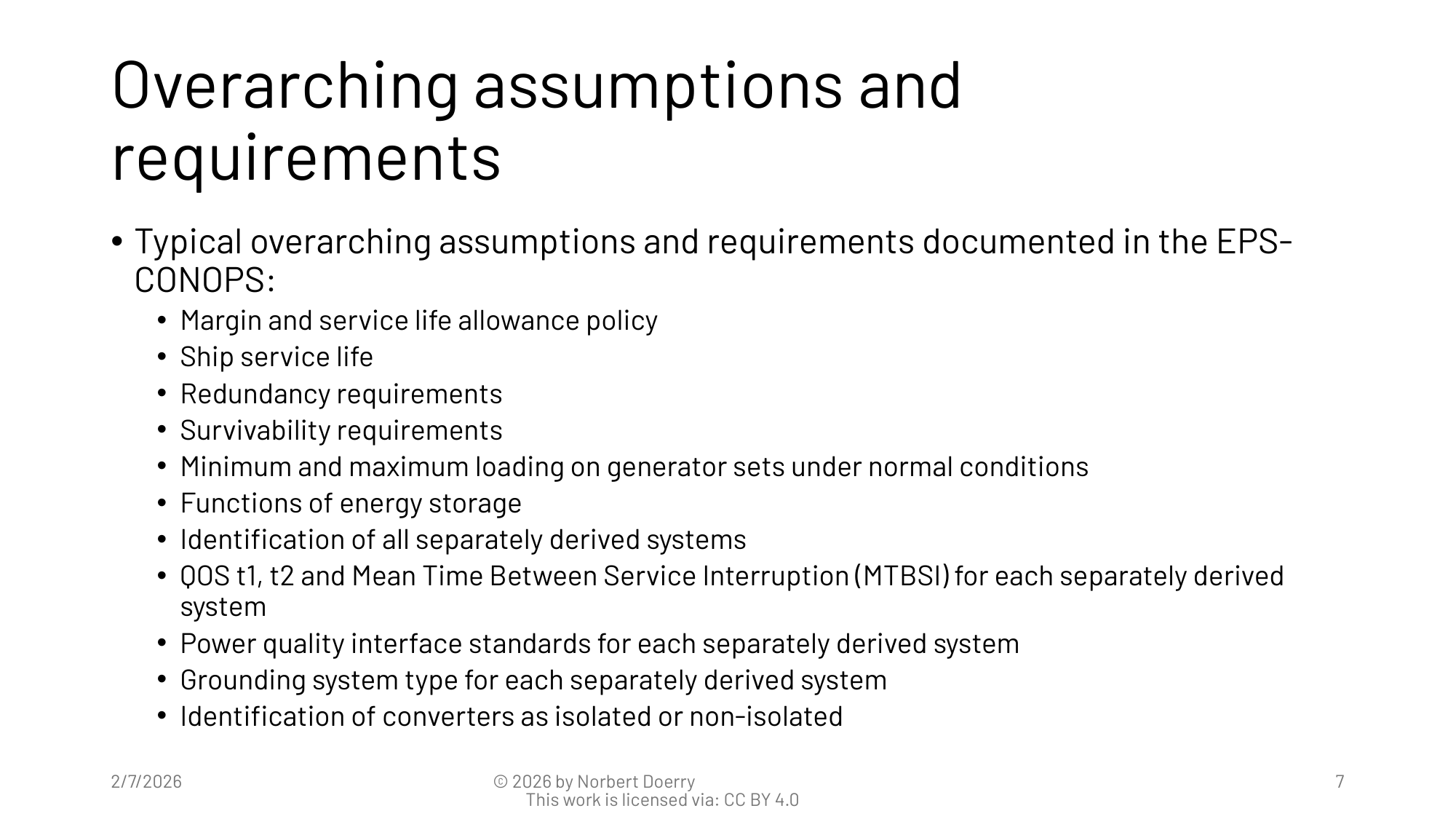

# Overarching assumptions and requirements
Typical overarching assumptions and requirements documented in the EPS-CONOPS:
Margin and service life allowance policy
Ship service life
Redundancy requirements
Survivability requirements
Minimum and maximum loading on generator sets under normal conditions
Functions of energy storage
Identification of all separately derived systems
QOS t1, t2 and Mean Time Between Service Interruption (MTBSI) for each separately derived system
Power quality interface standards for each separately derived system
Grounding system type for each separately derived system
Identification of converters as isolated or non-isolated

2/7/2026
© 2026 by Norbert Doerry                                                                                  This work is licensed via: CC BY 4.0
7